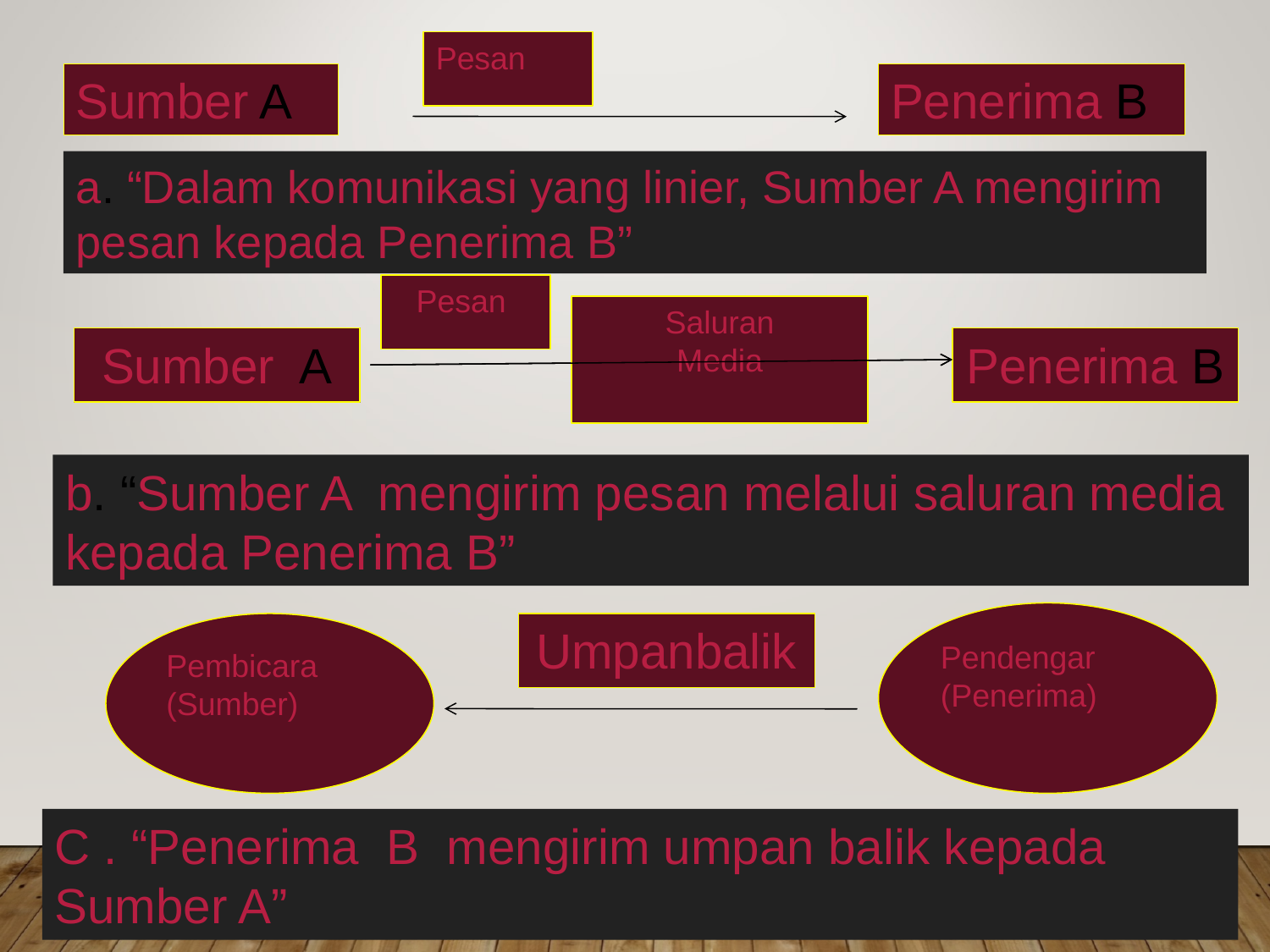

Pesan
Sumber A
Penerima B
a. “Dalam komunikasi yang linier, Sumber A mengirim pesan kepada Penerima B”
Pesan
Pesan
Saluran
Media
Sumber  A
Sumber  A
Penerima B
b. “Sumber A  mengirim pesan melalui saluran media kepada Penerima B”
Pendengar
(Penerima)
Pembicara
(Sumber)
Umpanbalik
C . “Penerima  B  mengirim umpan balik kepada Sumber A”